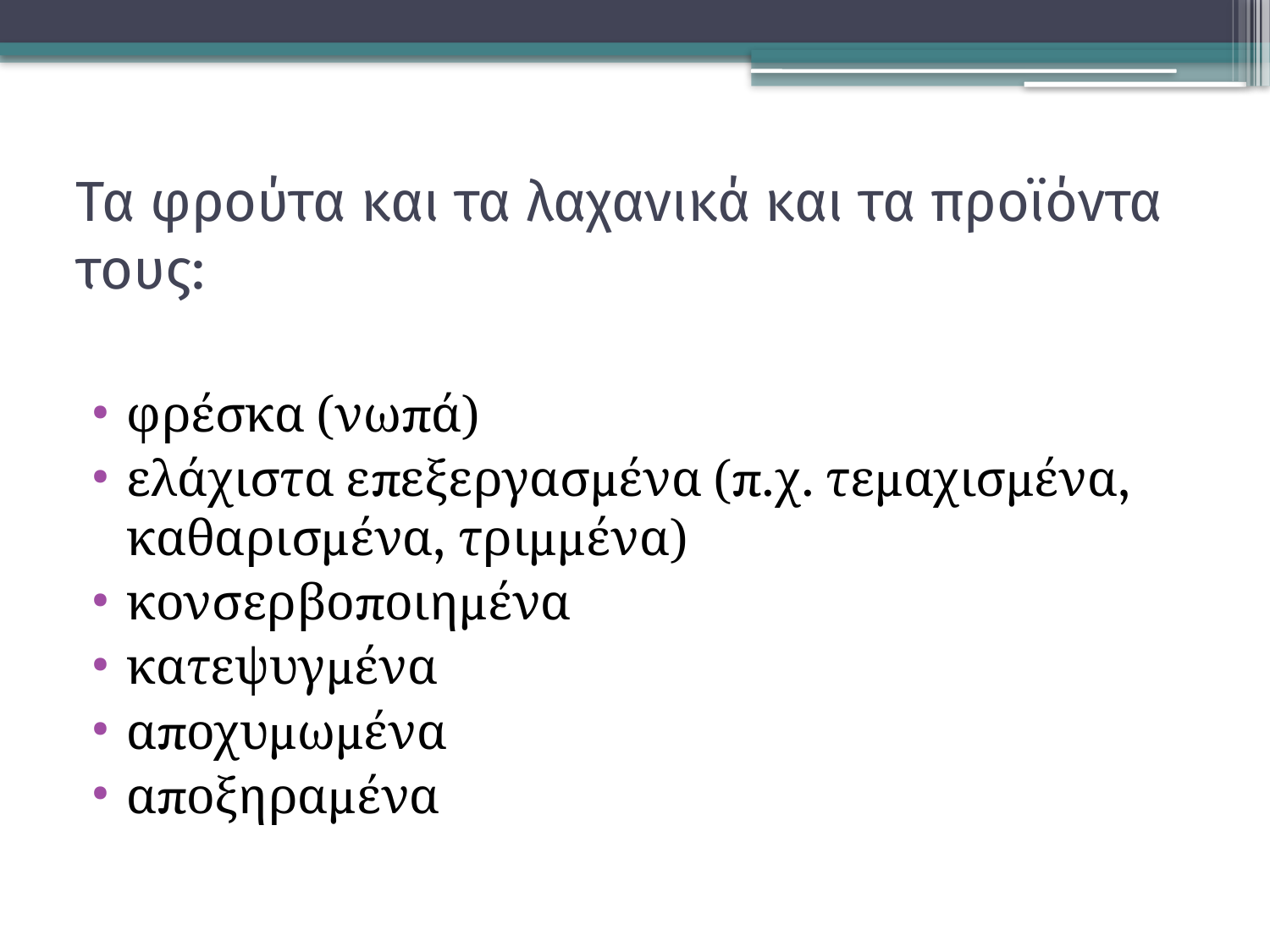

# Τα φρούτα και τα λαχανικά και τα προϊόντα τους:

φρέσκα (νωπά)
ελάχιστα επεξεργασμένα (π.χ. τεμαχισμένα, καθαρισμένα, τριμμένα)
κονσερβοποιημένα
κατεψυγμένα
αποχυμωμένα
αποξηραμένα